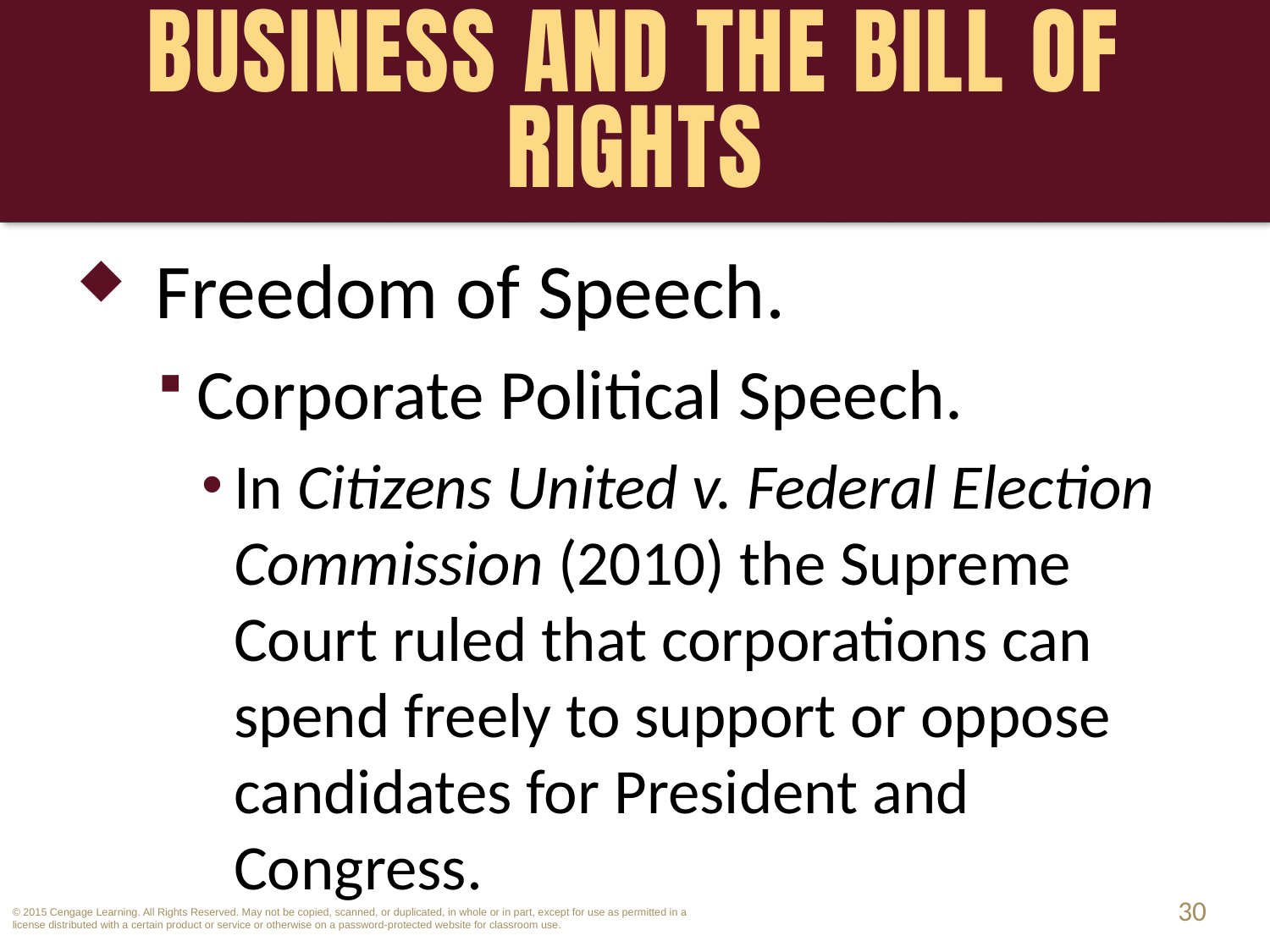

# Business and the Bill of Rights
Freedom of Speech.
Corporate Political Speech.
In Citizens United v. Federal Election Commission (2010) the Supreme Court ruled that corporations can spend freely to support or oppose candidates for President and Congress.
30